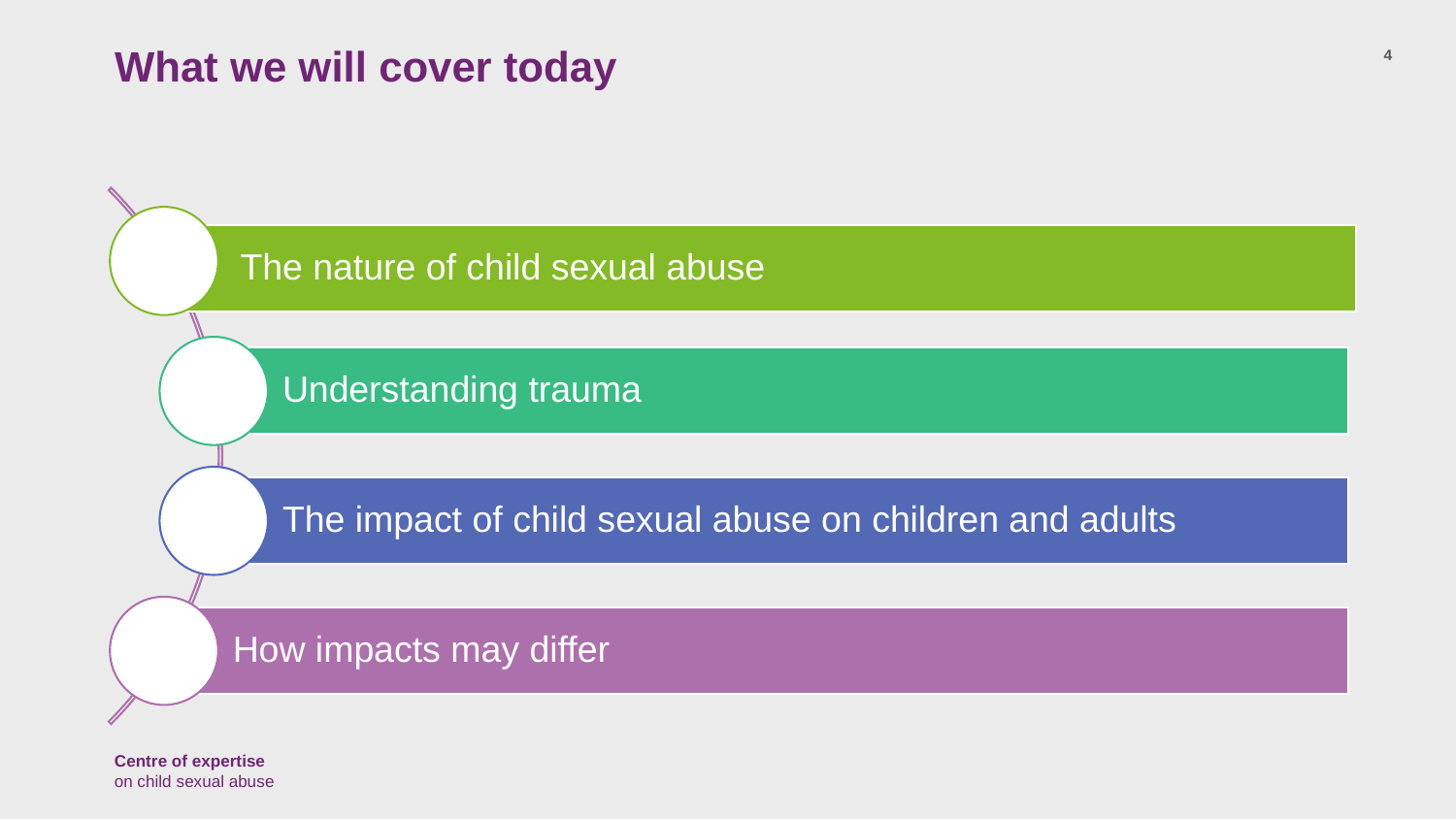

# What we will cover today
4
The nature of child sexual abuse
Understanding trauma
The impact of child sexual abuse on children and adults
How impacts may differ